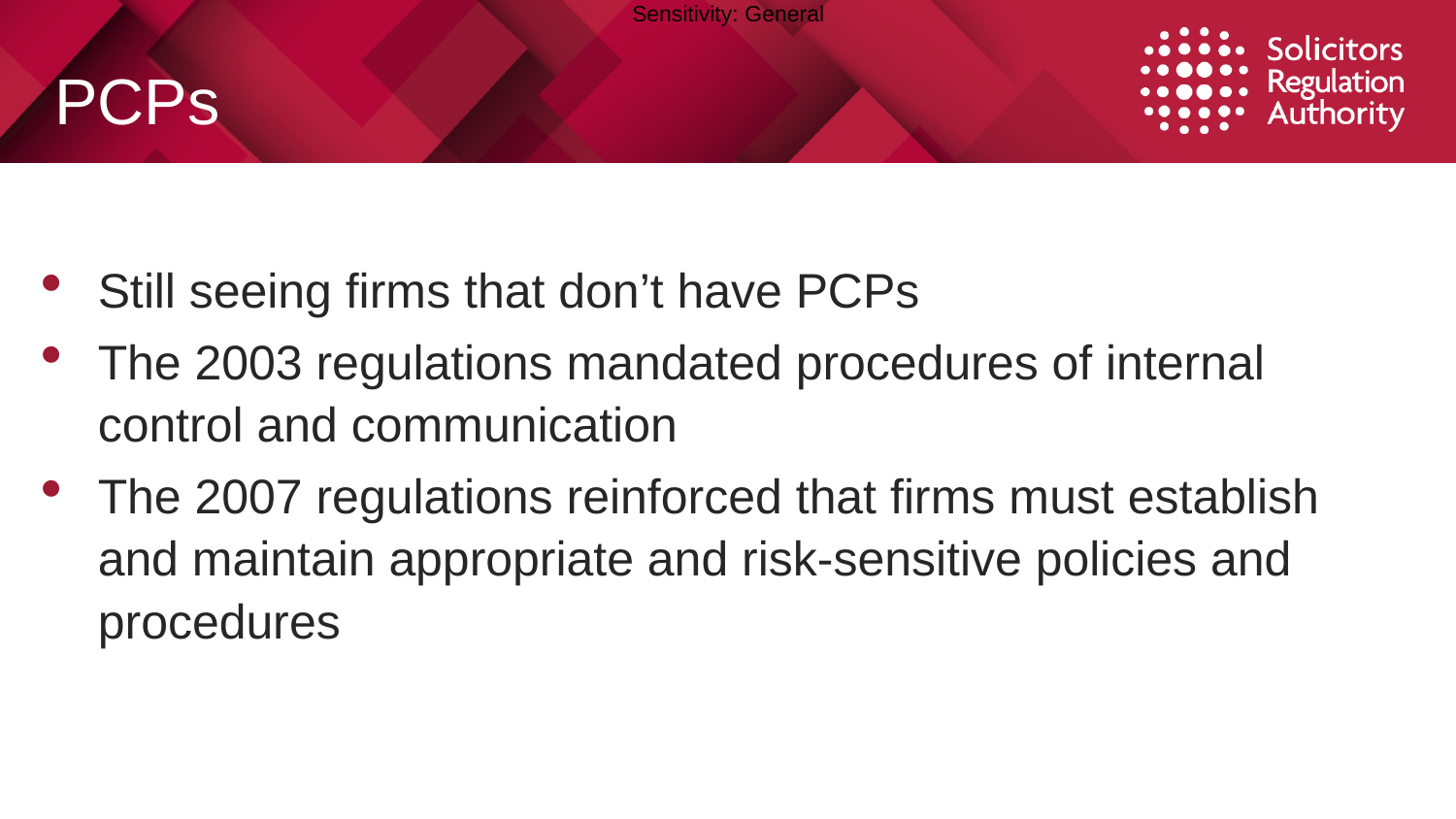

# PCPs

Still seeing firms that don’t have PCPs
The 2003 regulations mandated procedures of internal control and communication
The 2007 regulations reinforced that firms must establish and maintain appropriate and risk-sensitive policies and procedures